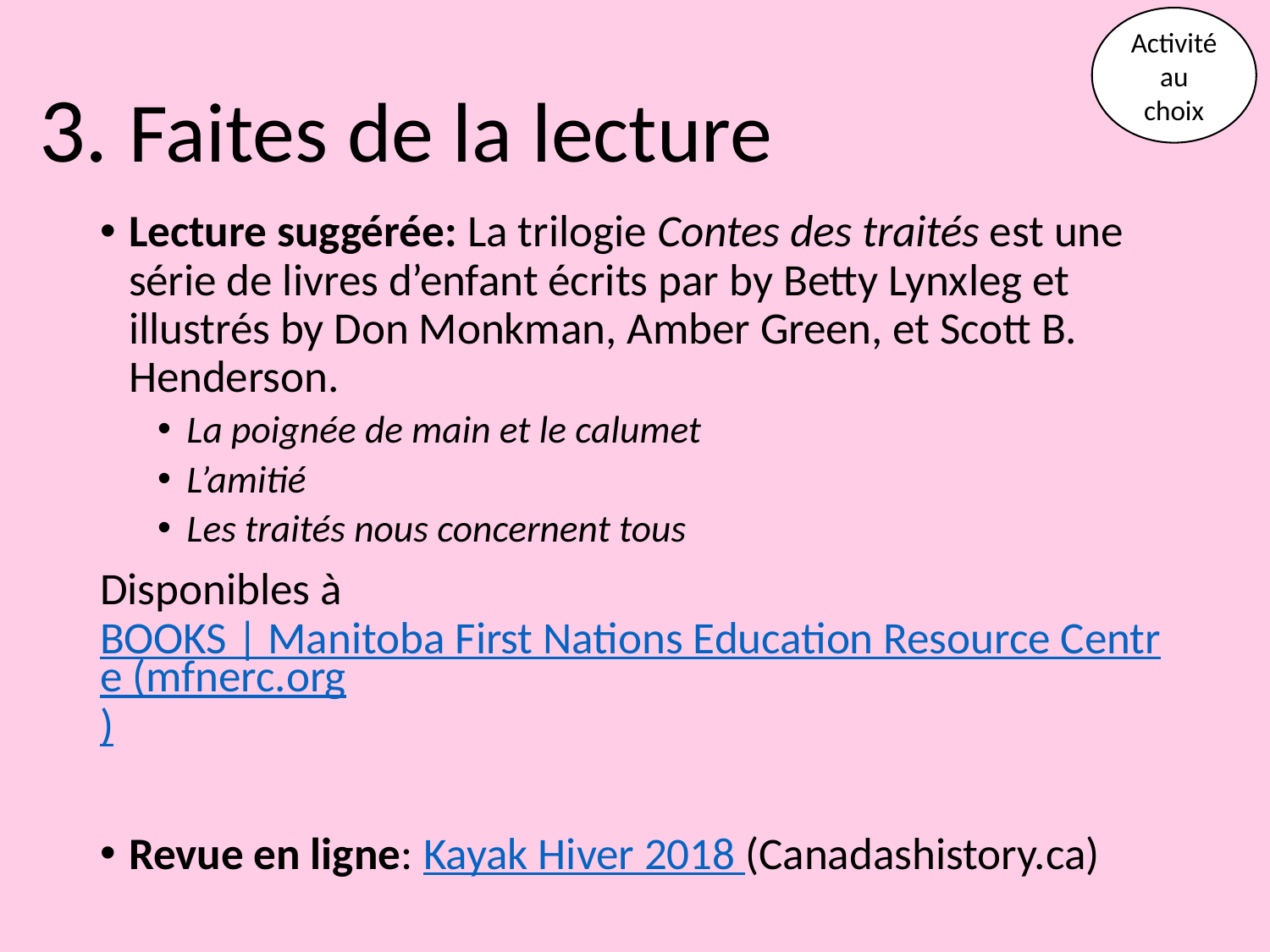

Activité au choix
# 3. Faites de la lecture
Lecture suggérée: La trilogie Contes des traités est une série de livres d’enfant écrits par by Betty Lynxleg et illustrés by Don Monkman, Amber Green, et Scott B. Henderson.
La poignée de main et le calumet
L’amitié
Les traités nous concernent tous
Disponibles à BOOKS | Manitoba First Nations Education Resource Centre (mfnerc.org)

Revue en ligne: Kayak Hiver 2018 (Canadashistory.ca)